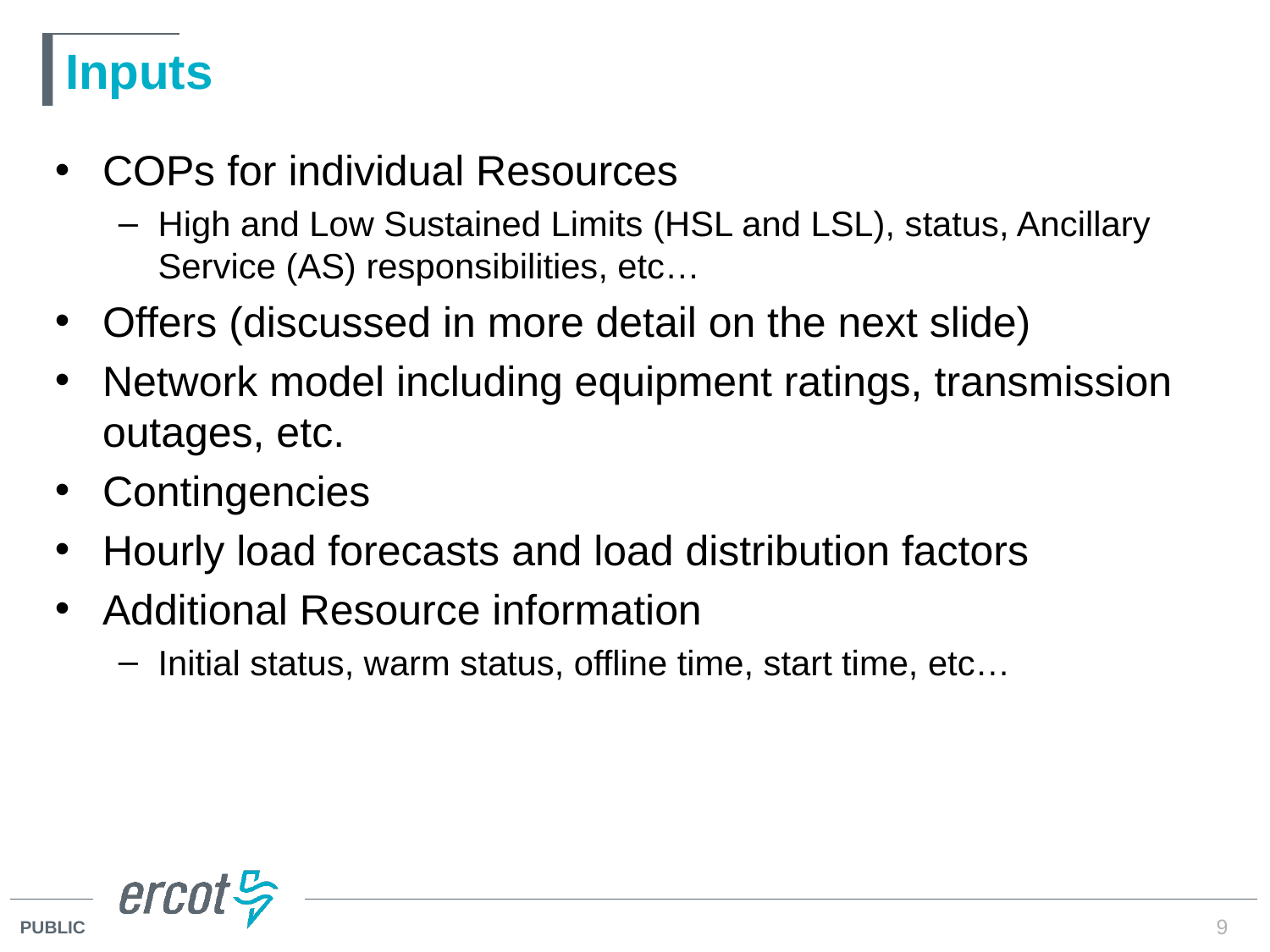

# Inputs
COPs for individual Resources
High and Low Sustained Limits (HSL and LSL), status, Ancillary Service (AS) responsibilities, etc…
Offers (discussed in more detail on the next slide)
Network model including equipment ratings, transmission outages, etc.
Contingencies
Hourly load forecasts and load distribution factors
Additional Resource information
Initial status, warm status, offline time, start time, etc…
9